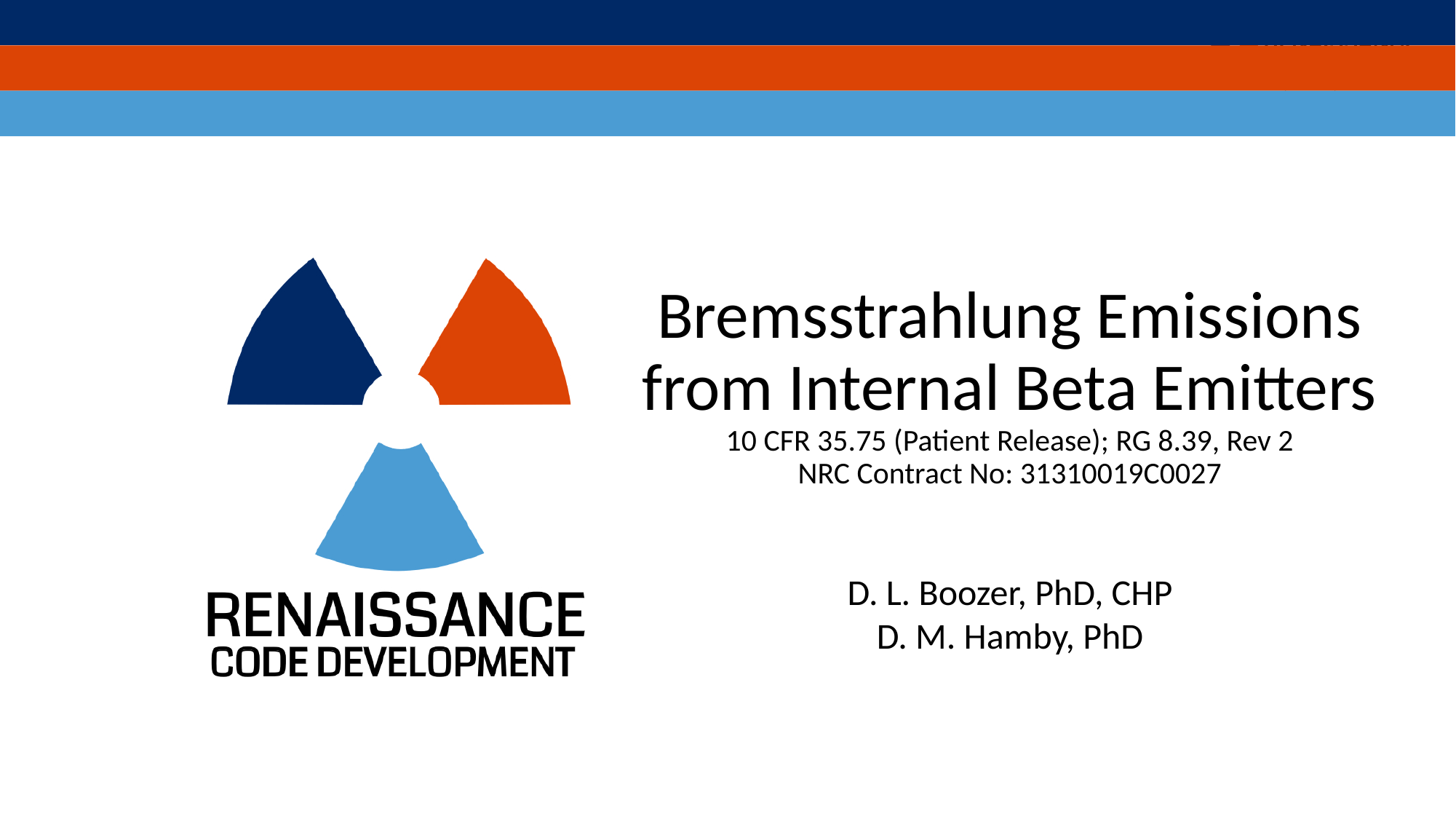

# Bremsstrahlung Emissions from Internal Beta Emitters 10 CFR 35.75 (Patient Release); RG 8.39, Rev 2 NRC Contract No: 31310019C0027
D. L. Boozer, PhD, CHP
D. M. Hamby, PhD